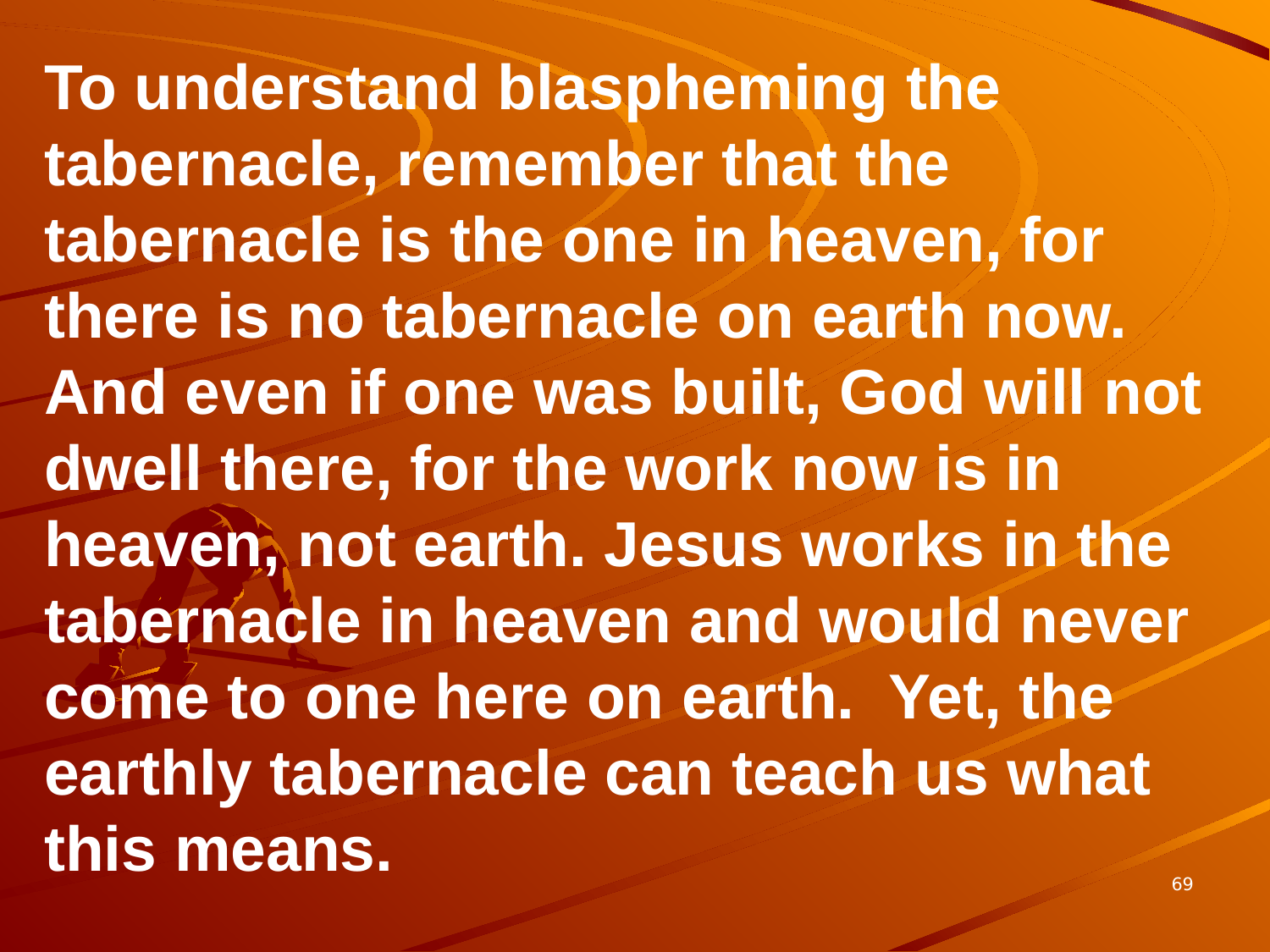

To understand blaspheming the tabernacle, remember that the tabernacle is the one in heaven, for there is no tabernacle on earth now. And even if one was built, God will not dwell there, for the work now is in heaven, not earth. Jesus works in the tabernacle in heaven and would never come to one here on earth.  Yet, the earthly tabernacle can teach us what this means.
69